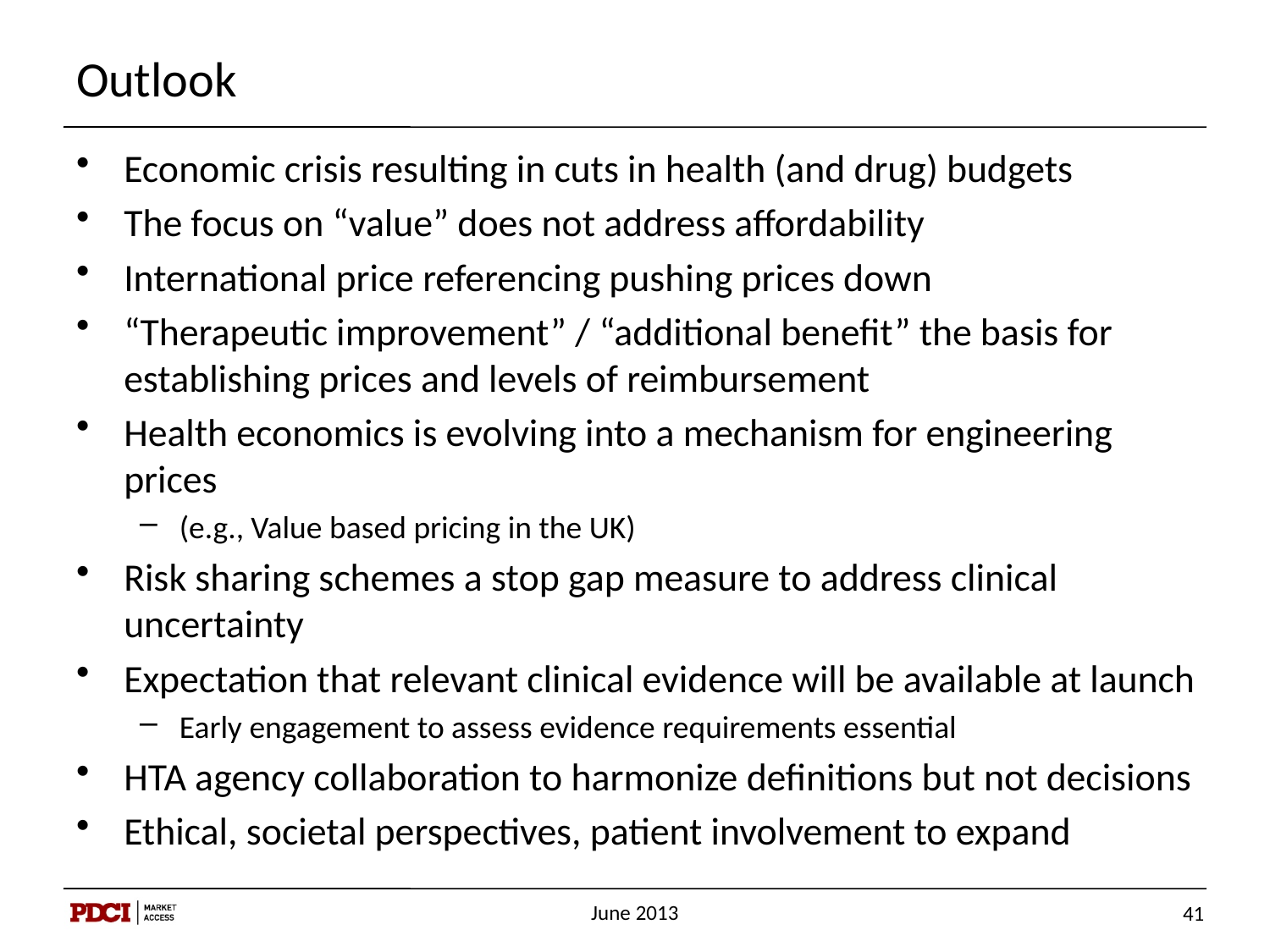

# Outlook
Economic crisis resulting in cuts in health (and drug) budgets
The focus on “value” does not address affordability
International price referencing pushing prices down
“Therapeutic improvement” / “additional benefit” the basis for establishing prices and levels of reimbursement
Health economics is evolving into a mechanism for engineering prices
(e.g., Value based pricing in the UK)
Risk sharing schemes a stop gap measure to address clinical uncertainty
Expectation that relevant clinical evidence will be available at launch
Early engagement to assess evidence requirements essential
HTA agency collaboration to harmonize definitions but not decisions
Ethical, societal perspectives, patient involvement to expand
June 2013
41